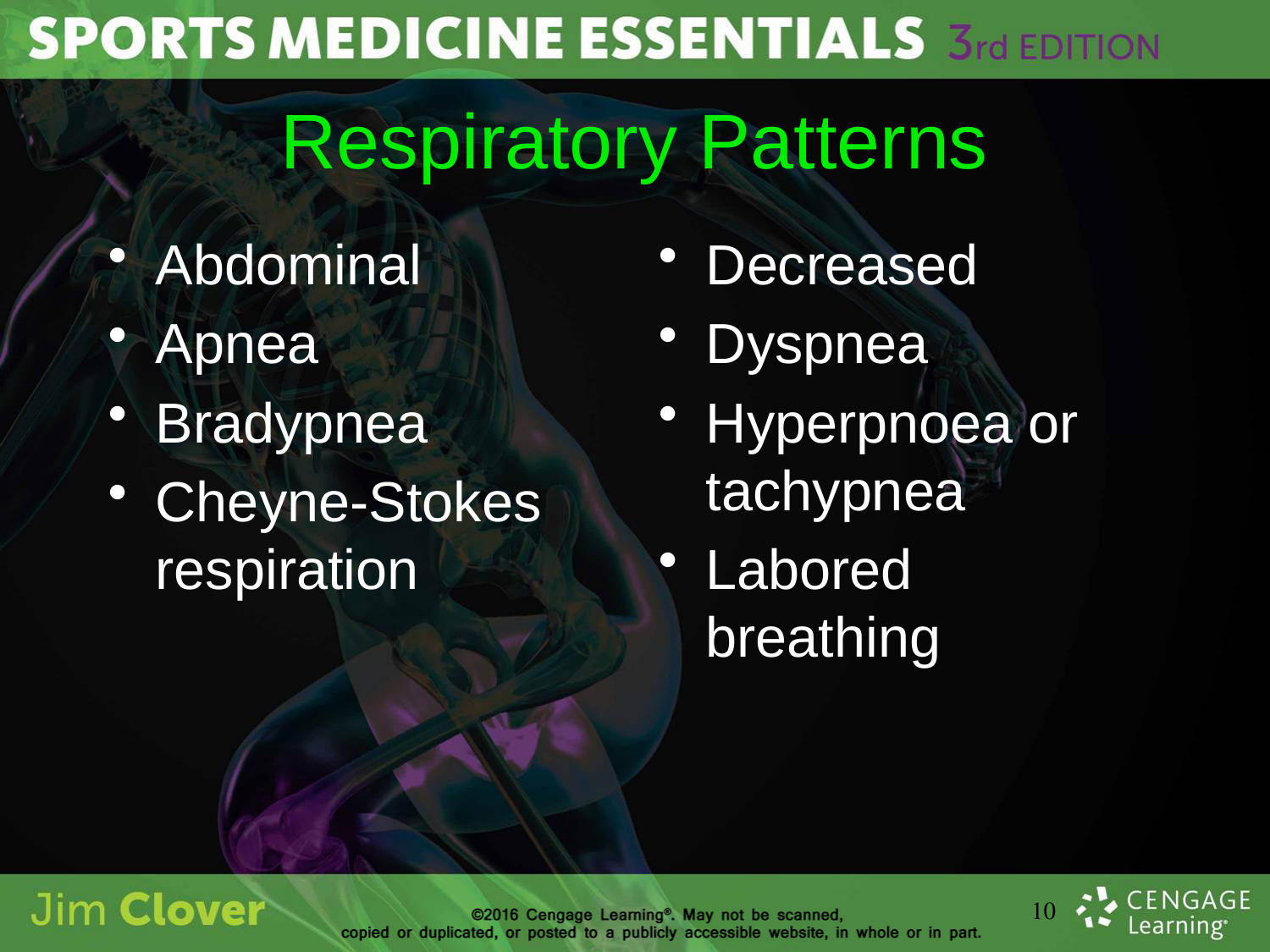

# Respiratory Patterns
Abdominal
Apnea
Bradypnea
Cheyne-Stokes respiration

Decreased
Dyspnea
Hyperpnoea or tachypnea
Labored breathing

10